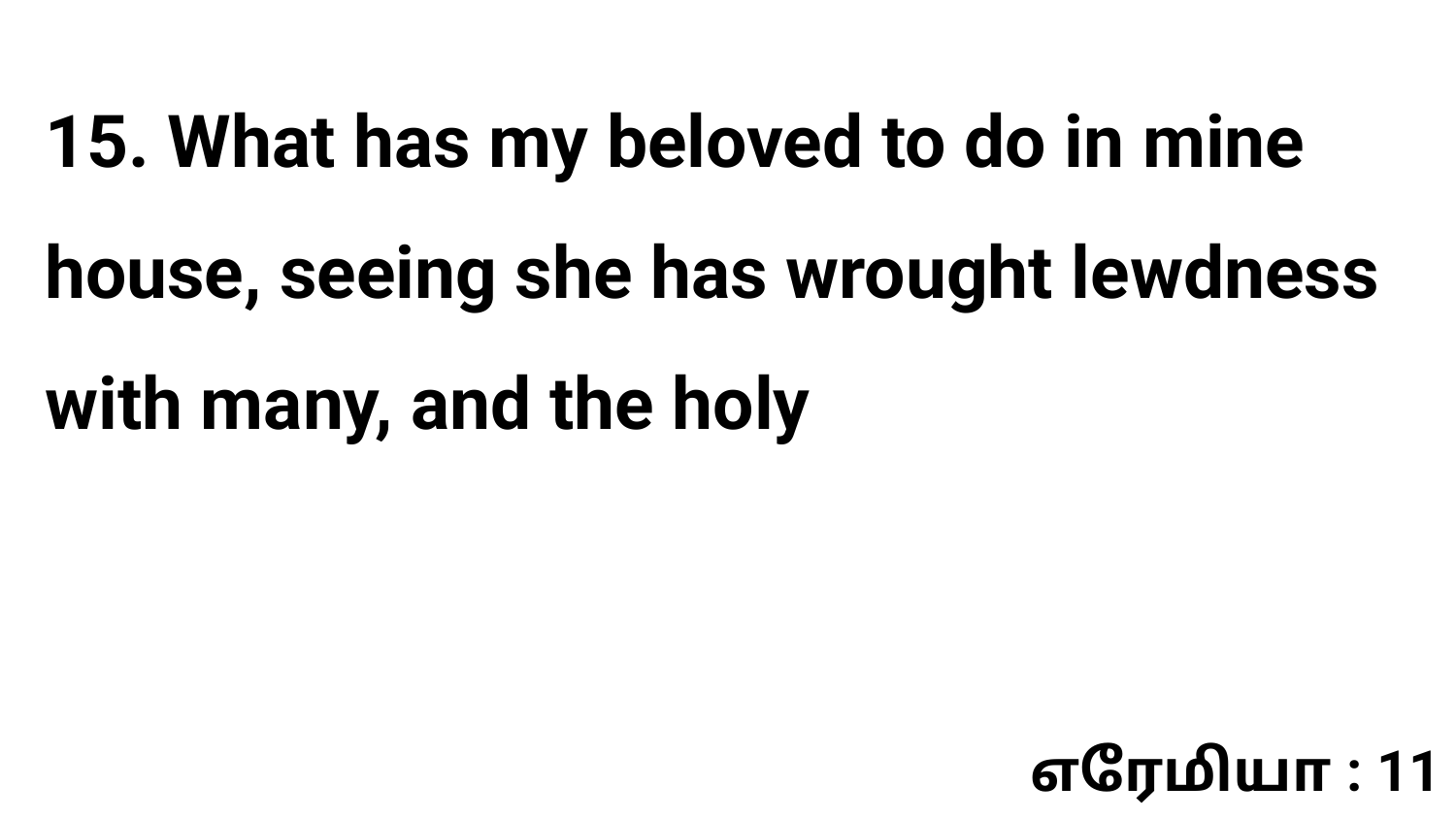

15. What has my beloved to do in mine house, seeing she has wrought lewdness with many, and the holy
எரேமியா : 11